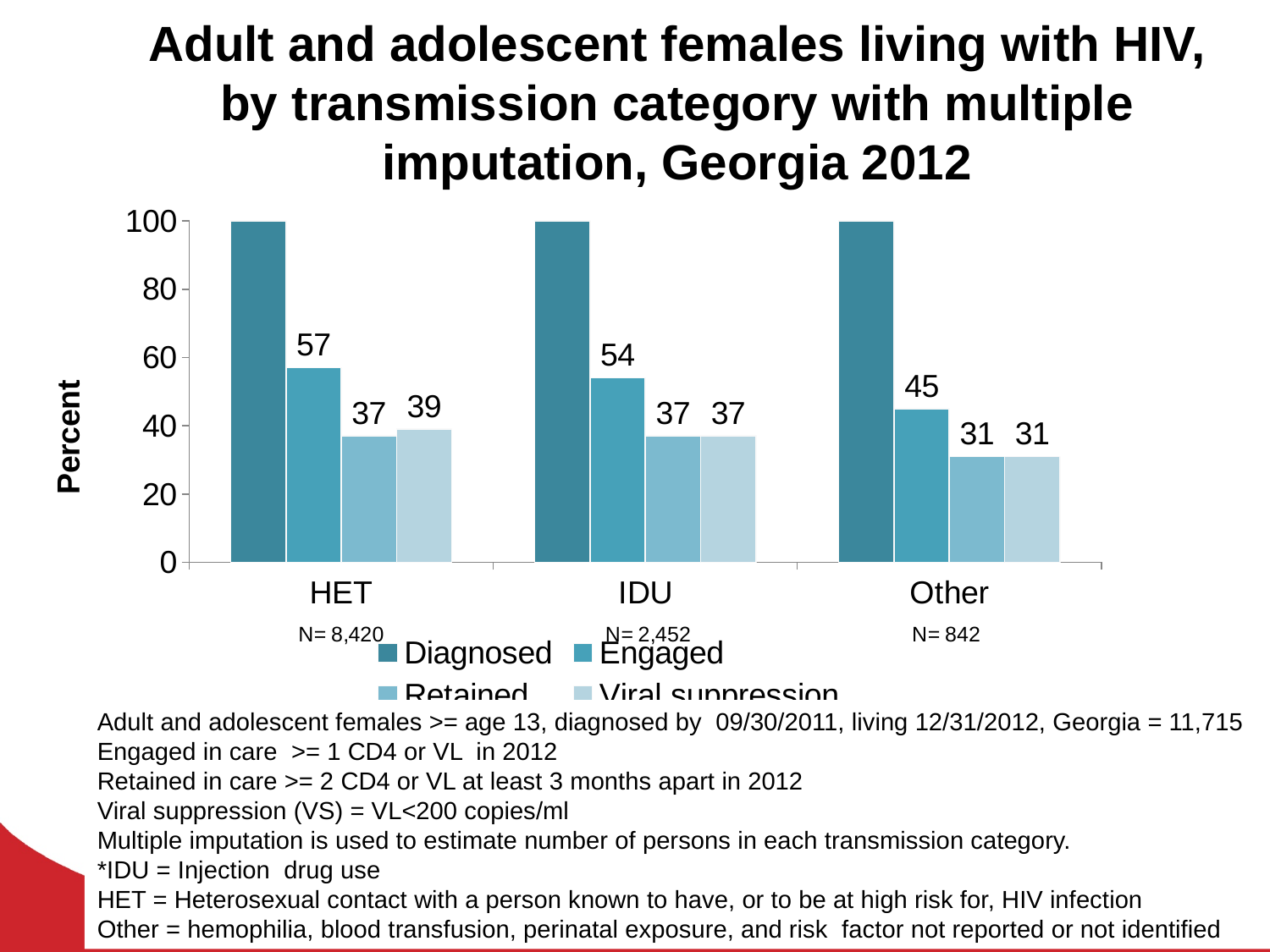

# Adult and adolescent females living with HIV, by transmission category with multiple imputation, Georgia 2012

### Chart

| Category | Diagnosed | Engaged | Retained  | Viral suppression |
|---|---|---|---|---|
| HET | 100.0 | 57.0 | 37.0 | 39.0 |
| IDU | 100.0 | 54.0 | 37.0 | 37.0 |
| Other | 100.0 | 45.0 | 31.0 | 31.0 |
Adult and adolescent females >= age 13, diagnosed by  09/30/2011, living 12/31/2012, Georgia = 11,715
Engaged in care  >= 1 CD4 or VL  in 2012
Retained in care >= 2 CD4 or VL at least 3 months apart in 2012
Viral suppression (VS) = VL<200 copies/ml
Multiple imputation is used to estimate number of persons in each transmission category.
*IDU = Injection  drug use
HET = Heterosexual contact with a person known to have, or to be at high risk for, HIV infection
Other = hemophilia, blood transfusion, perinatal exposure, and risk  factor not reported or not identified